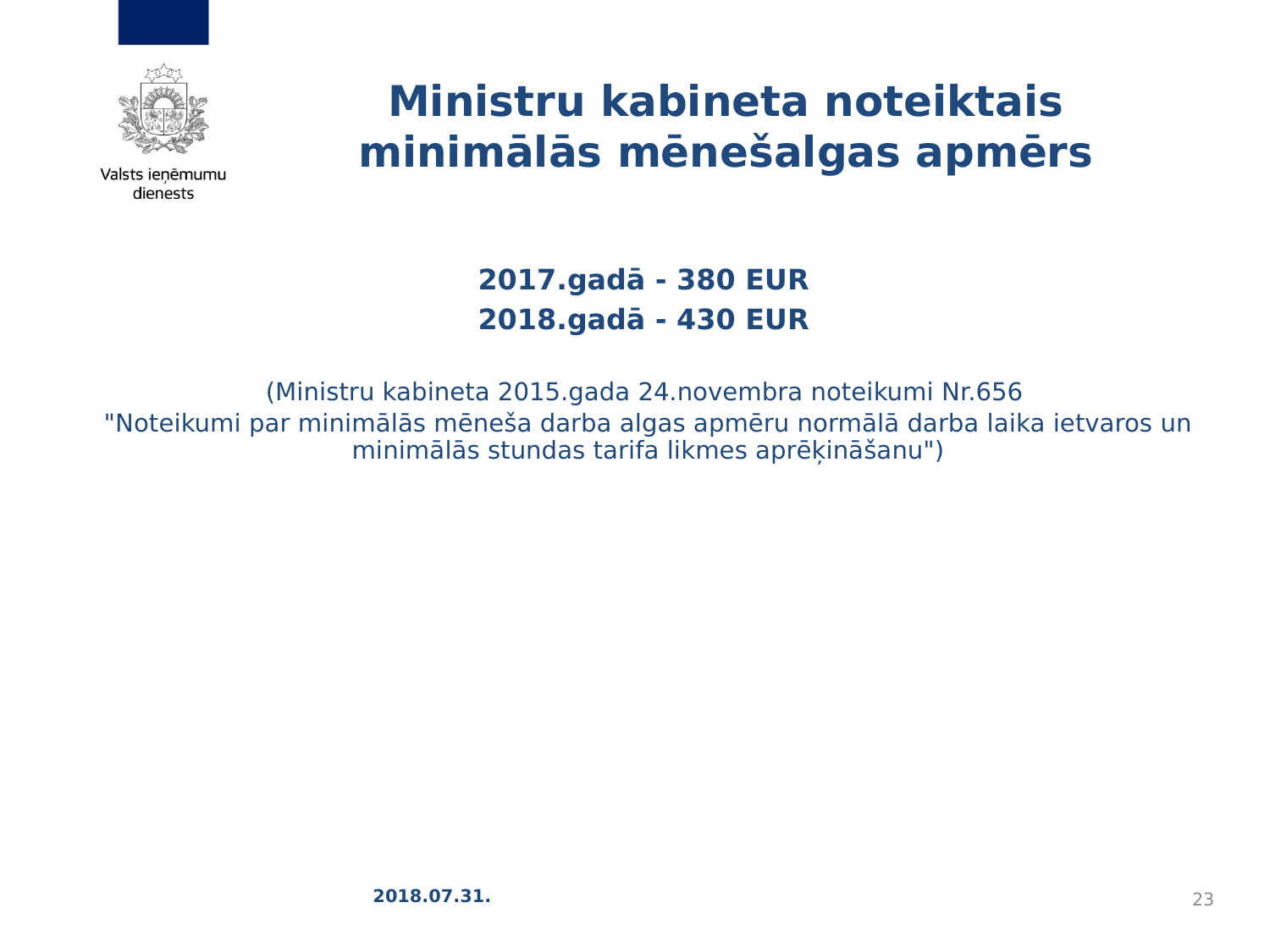

# Ministru kabineta noteiktais minimālās mēnešalgas apmērs

2017.gadā - 380 EUR
2018.gadā - 430 EUR

(Ministru kabineta 2015.gada 24.novembra noteikumi Nr.656
"Noteikumi par minimālās mēneša darba algas apmēru normālā darba laika ietvaros un minimālās stundas tarifa likmes aprēķināšanu")
2018.07.31.
23